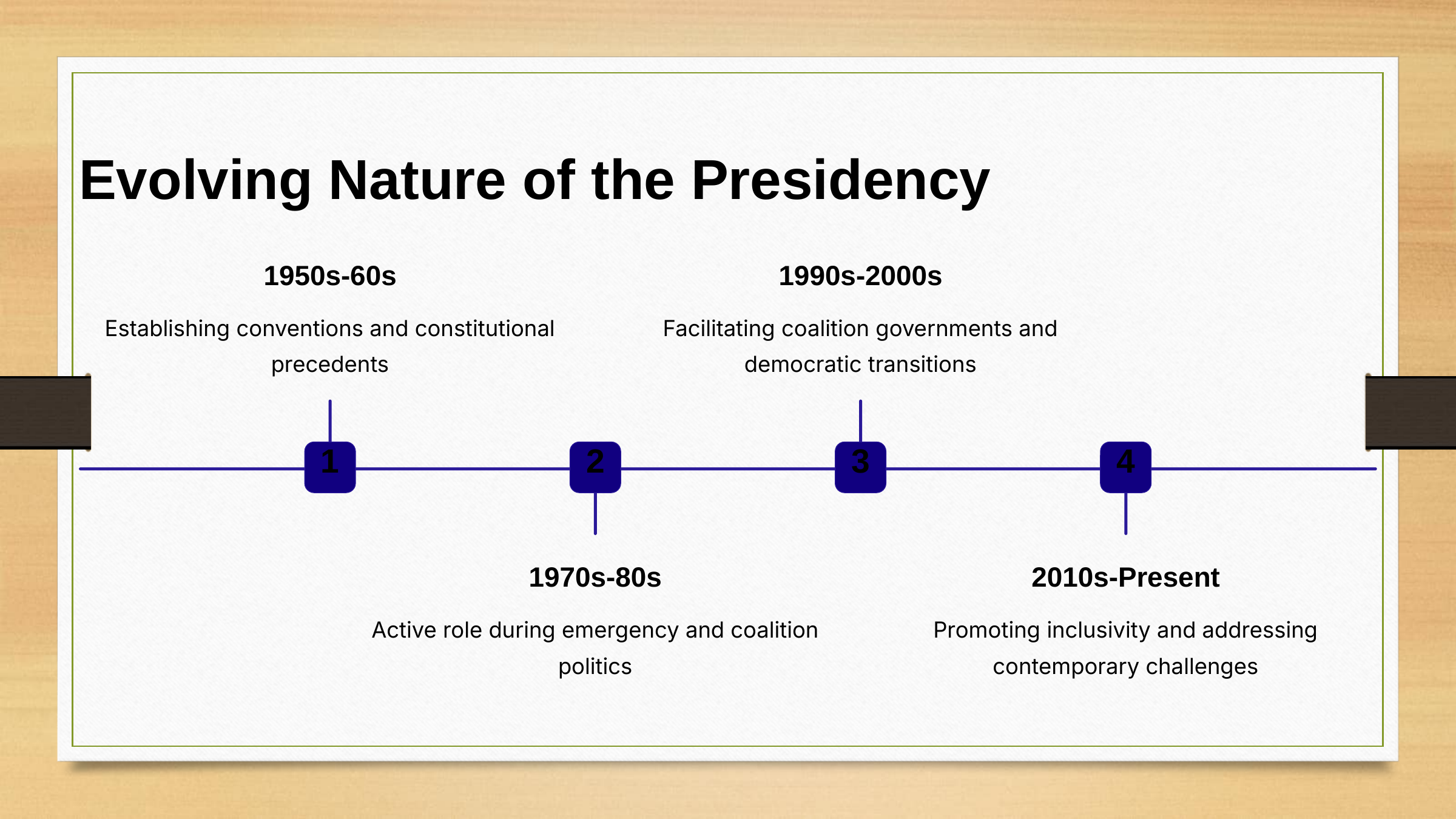

Evolving Nature of the Presidency
1950s-60s
1990s-2000s
Establishing conventions and constitutional precedents
Facilitating coalition governments and democratic transitions

1
2
3
4

1970s-80s
2010s-Present
Active role during emergency and coalition politics
Promoting inclusivity and addressing contemporary challenges